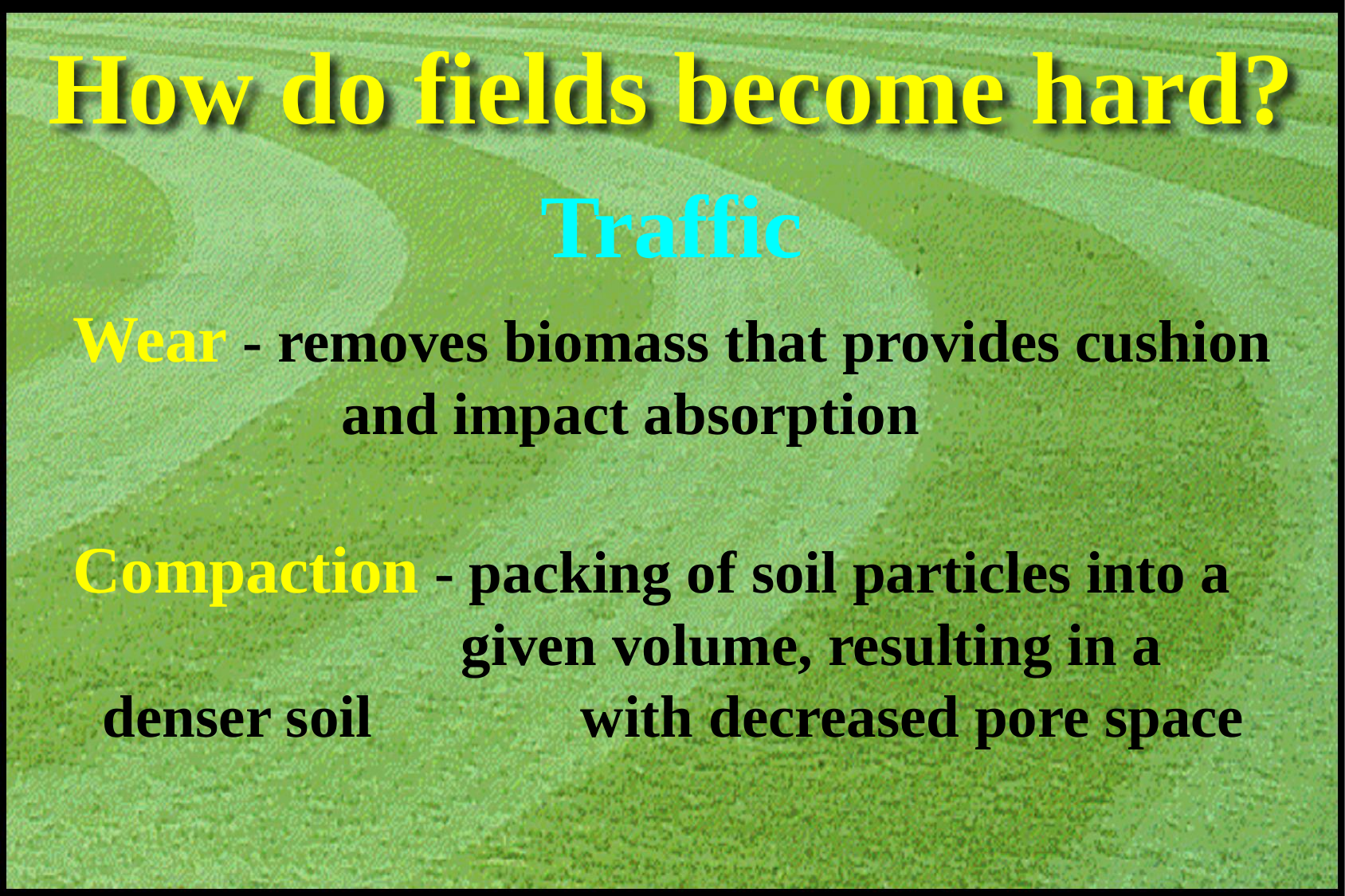

# How do fields become hard?
Traffic
 Wear - removes biomass that provides cushion 		and impact absorption
 Compaction - packing of soil particles into a 			given volume, resulting in a denser soil 		with decreased pore space